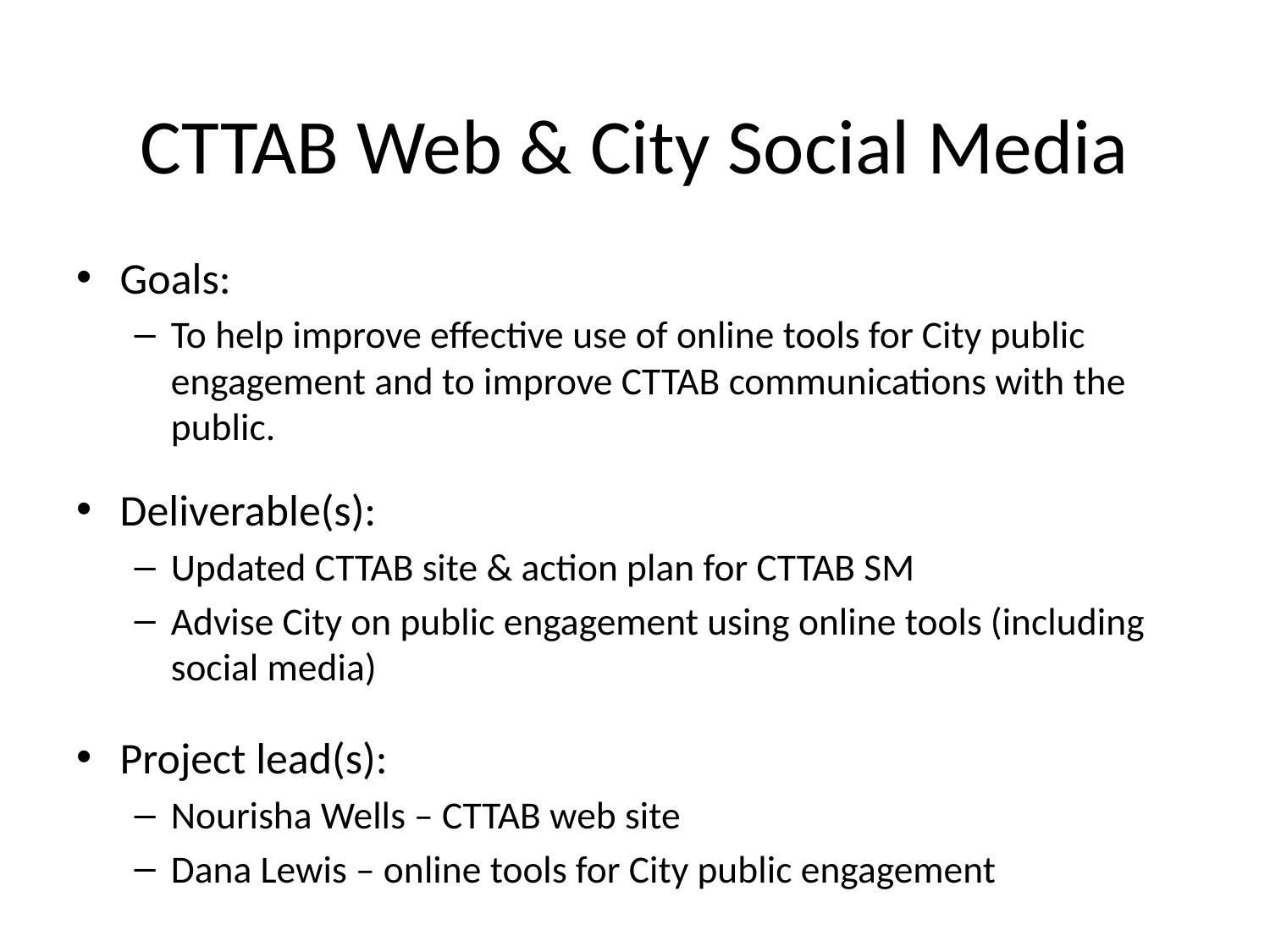

# CTTAB Web & City Social Media
Goals:
To help improve effective use of online tools for City public engagement and to improve CTTAB communications with the public.

Deliverable(s):
Updated CTTAB site & action plan for CTTAB SM
Advise City on public engagement using online tools (including social media)

Project lead(s):
Nourisha Wells – CTTAB web site
Dana Lewis – online tools for City public engagement